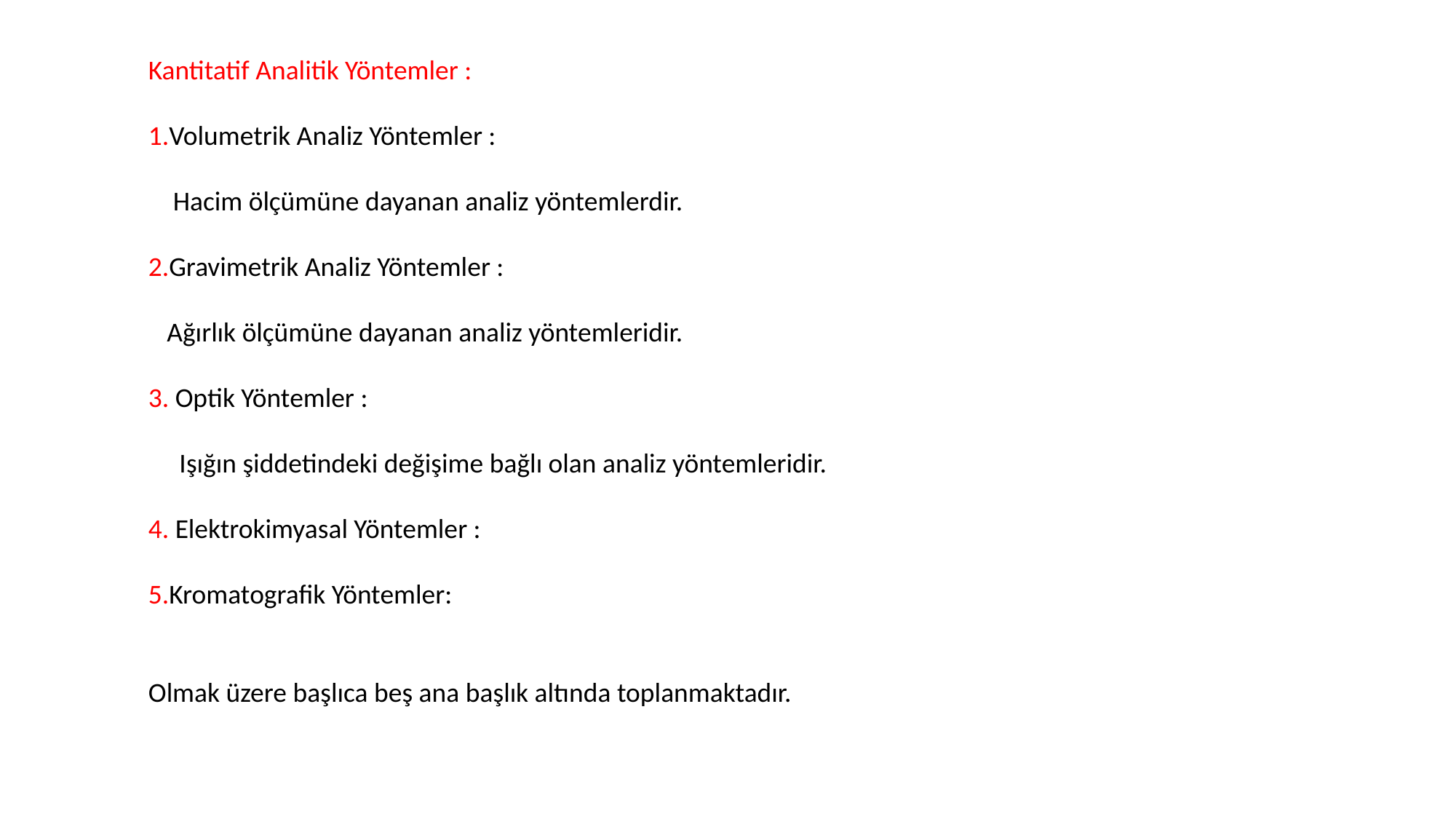

Kantitatif Analitik Yöntemler :

1.Volumetrik Analiz Yöntemler :

    Hacim ölçümüne dayanan analiz yöntemlerdir.

2.Gravimetrik Analiz Yöntemler :

   Ağırlık ölçümüne dayanan analiz yöntemleridir.

3. Optik Yöntemler :

     Işığın şiddetindeki değişime bağlı olan analiz yöntemleridir.

4. Elektrokimyasal Yöntemler :

5.Kromatografik Yöntemler:

Olmak üzere başlıca beş ana başlık altında toplanmaktadır.